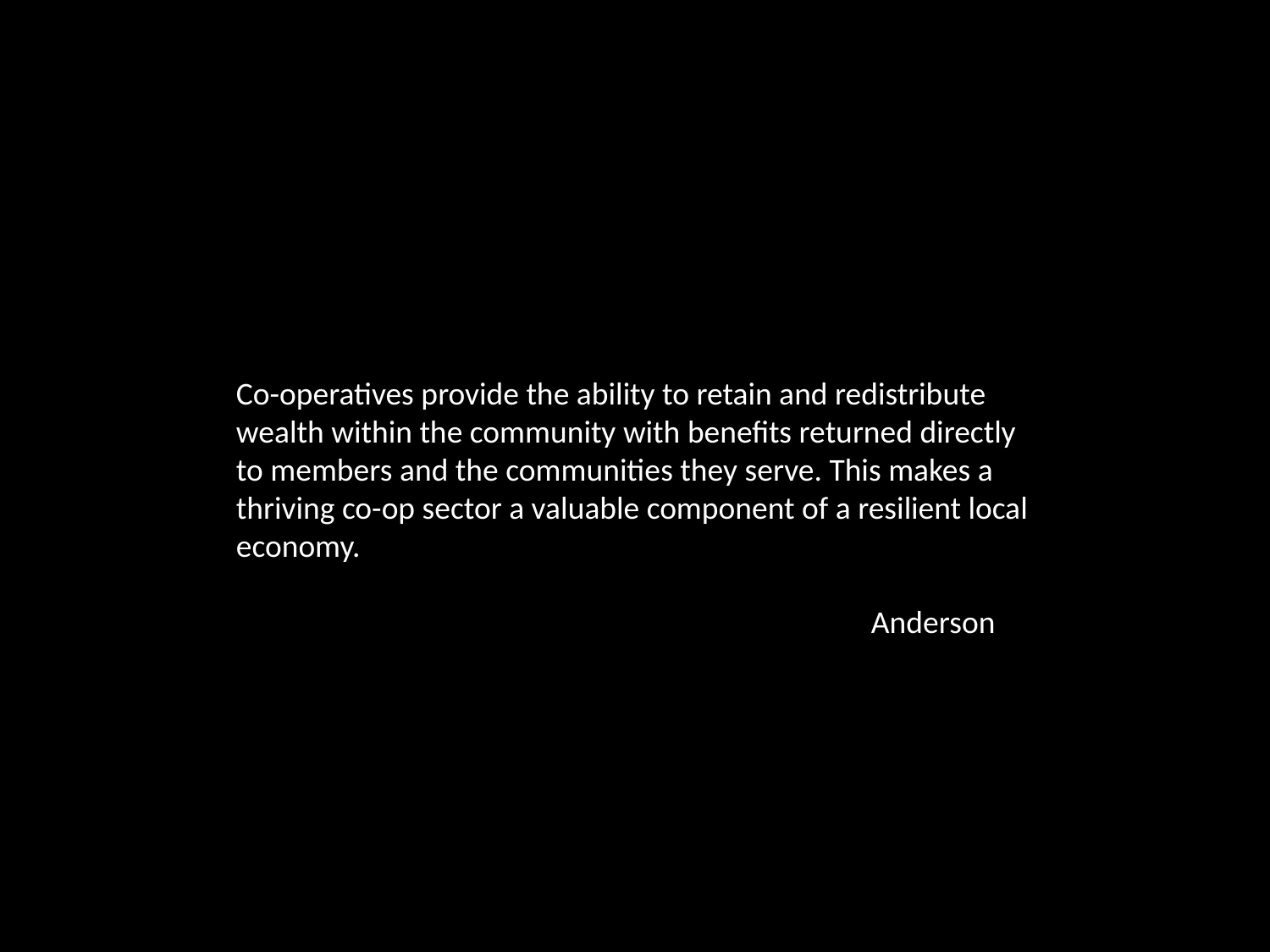

Co-operatives provide the ability to retain and redistribute wealth within the community with benefits returned directly to members and the communities they serve. This makes a thriving co-op sector a valuable component of a resilient local economy.

					Anderson